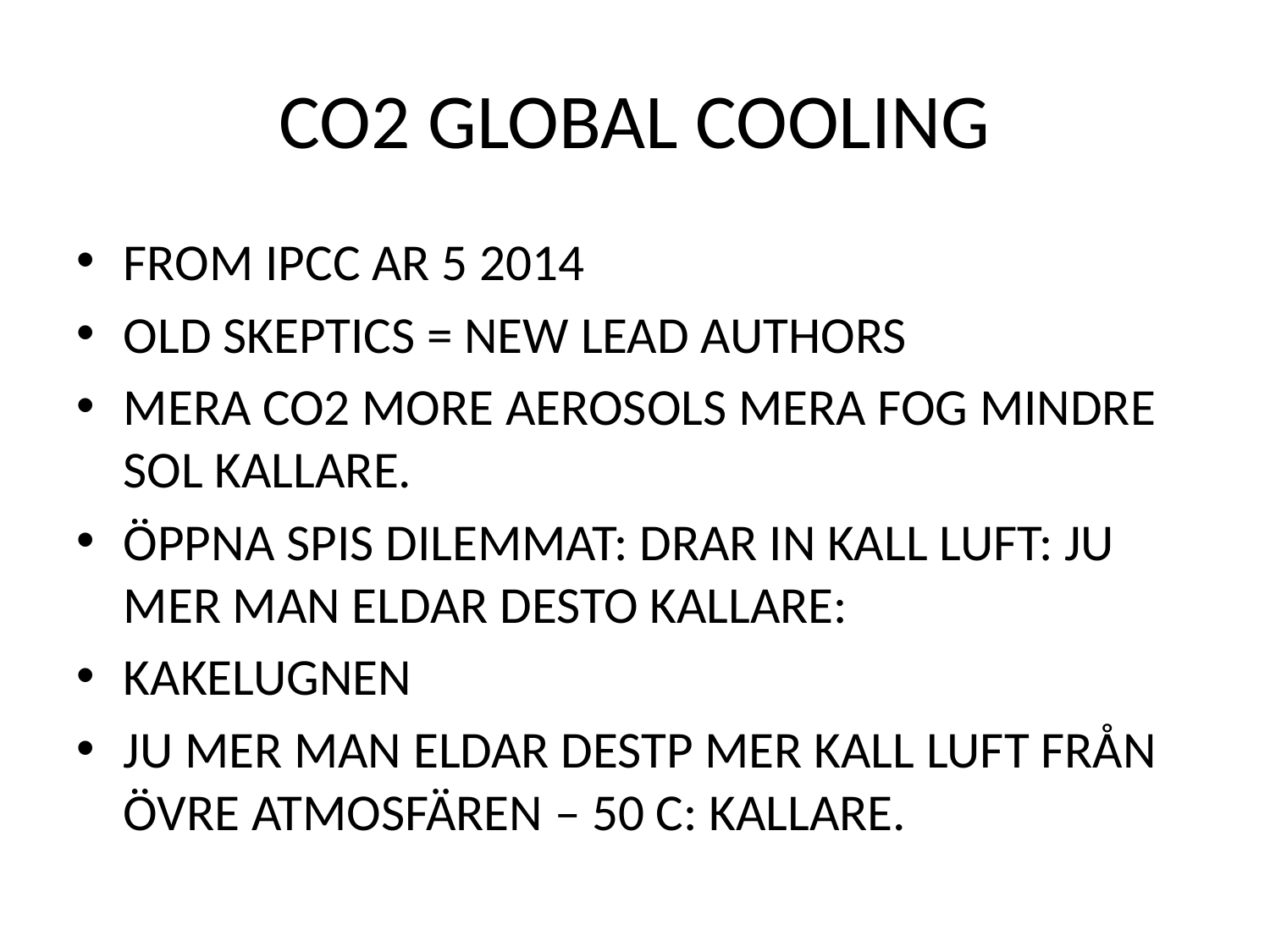

# CO2 GLOBAL COOLING
FROM IPCC AR 5 2014
OLD SKEPTICS = NEW LEAD AUTHORS
MERA CO2 MORE AEROSOLS MERA FOG MINDRE SOL KALLARE.
ÖPPNA SPIS DILEMMAT: DRAR IN KALL LUFT: JU MER MAN ELDAR DESTO KALLARE:
KAKELUGNEN
JU MER MAN ELDAR DESTP MER KALL LUFT FRÅN ÖVRE ATMOSFÄREN – 50 C: KALLARE.